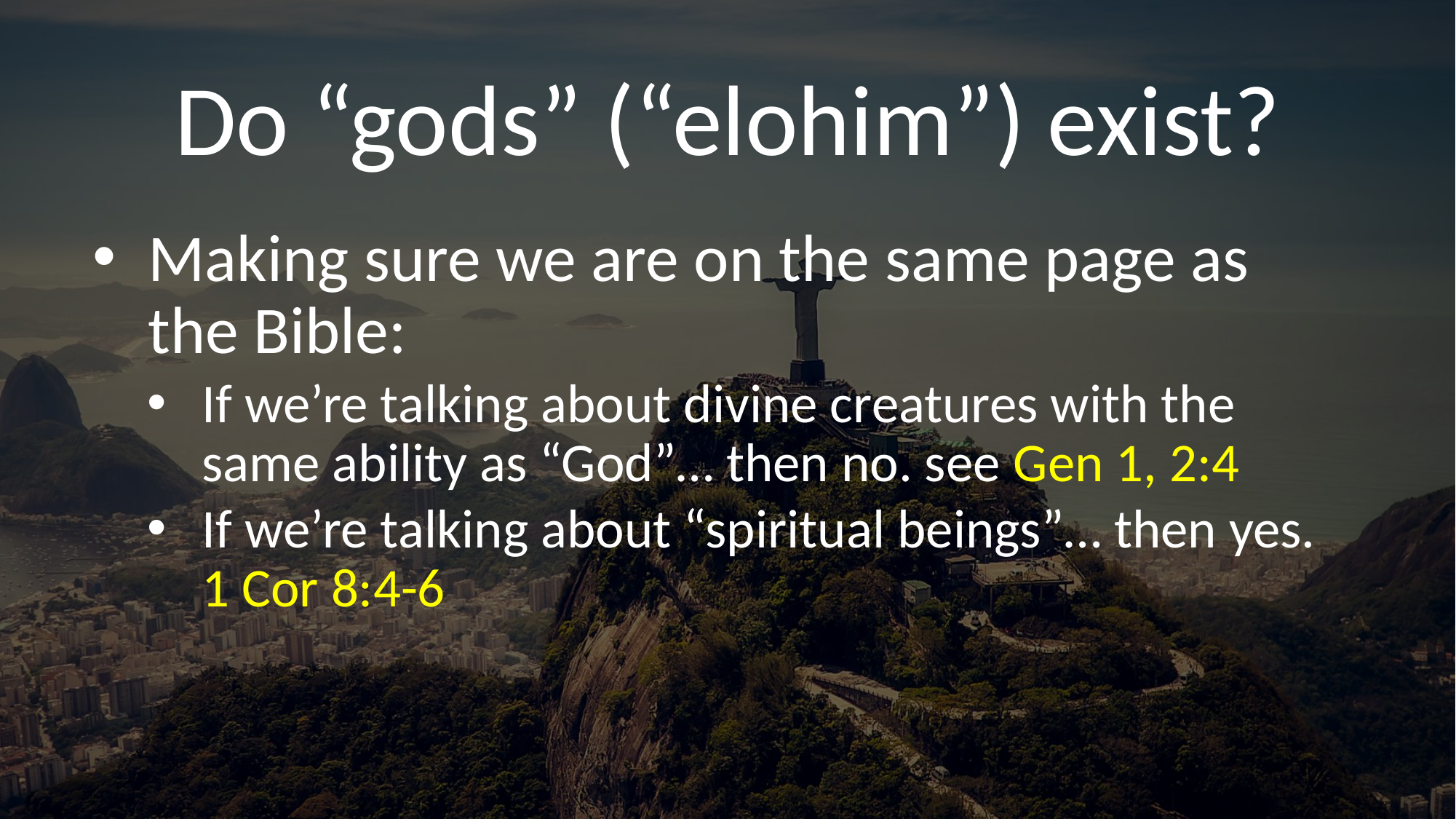

# Do “gods” (“elohim”) exist?
Making sure we are on the same page as the Bible:
If we’re talking about divine creatures with the same ability as “God”… then no. see Gen 1, 2:4
If we’re talking about “spiritual beings”… then yes. 1 Cor 8:4-6